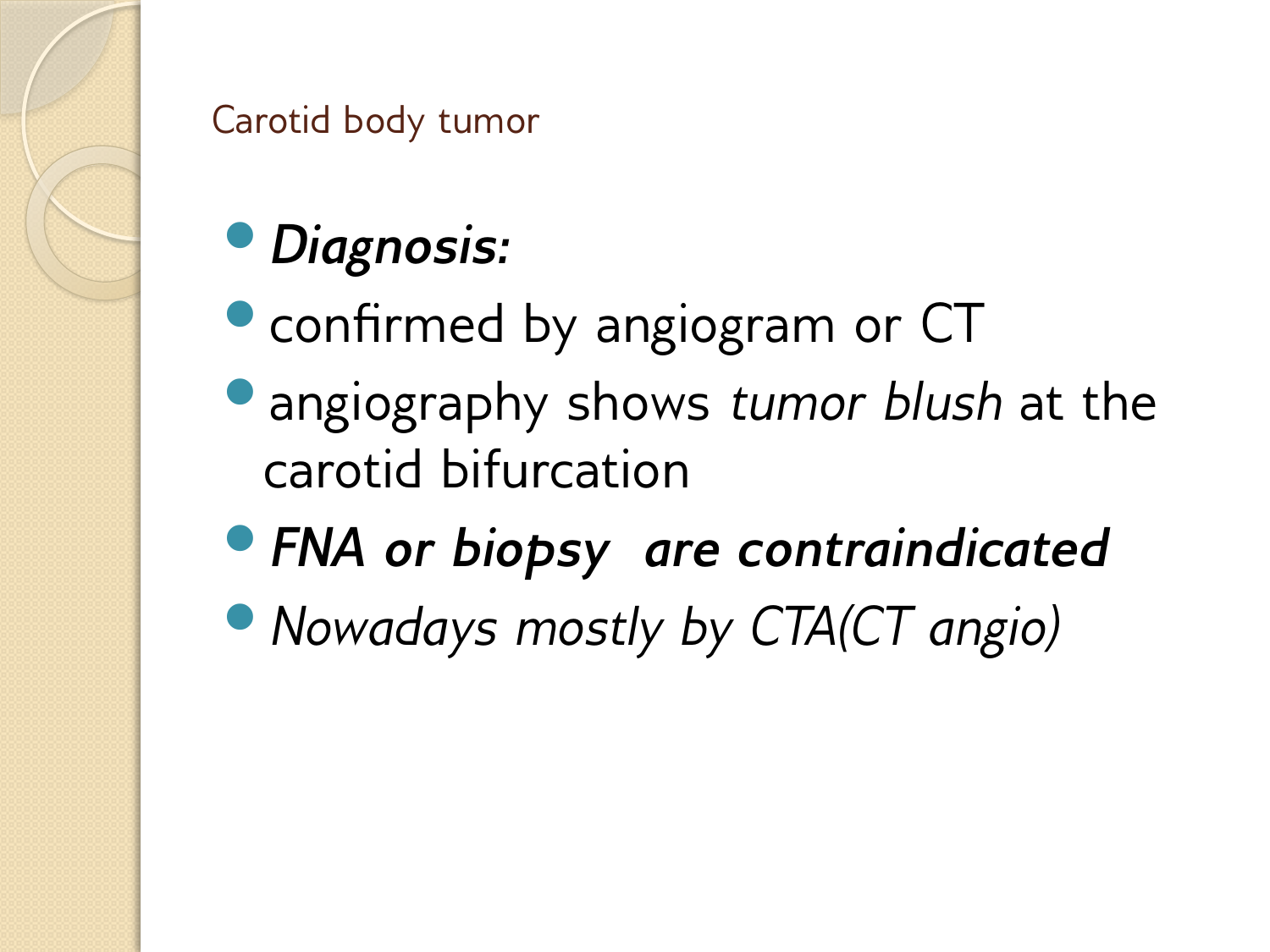

# Carotid body tumor
Diagnosis:
confirmed by angiogram or CT
angiography shows tumor blush at the carotid bifurcation
FNA or biopsy  are contraindicated
Nowadays mostly by CTA(CT angio)